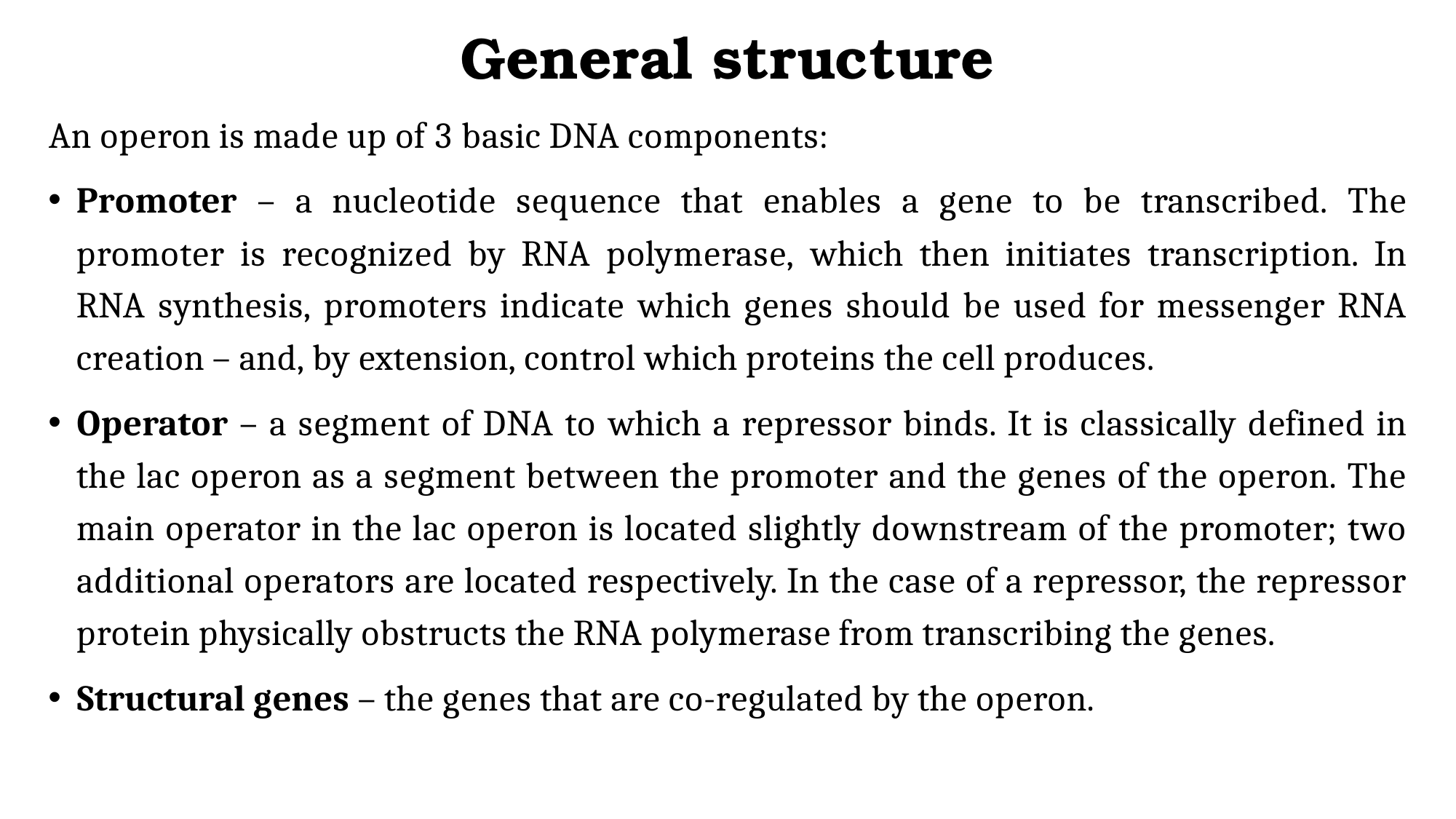

# General structure
An operon is made up of 3 basic DNA components:
Promoter – a nucleotide sequence that enables a gene to be transcribed. The promoter is recognized by RNA polymerase, which then initiates transcription. In RNA synthesis, promoters indicate which genes should be used for messenger RNA creation – and, by extension, control which proteins the cell produces.
Operator – a segment of DNA to which a repressor binds. It is classically defined in the lac operon as a segment between the promoter and the genes of the operon. The main operator in the lac operon is located slightly downstream of the promoter; two additional operators are located respectively. In the case of a repressor, the repressor protein physically obstructs the RNA polymerase from transcribing the genes.
Structural genes – the genes that are co-regulated by the operon.